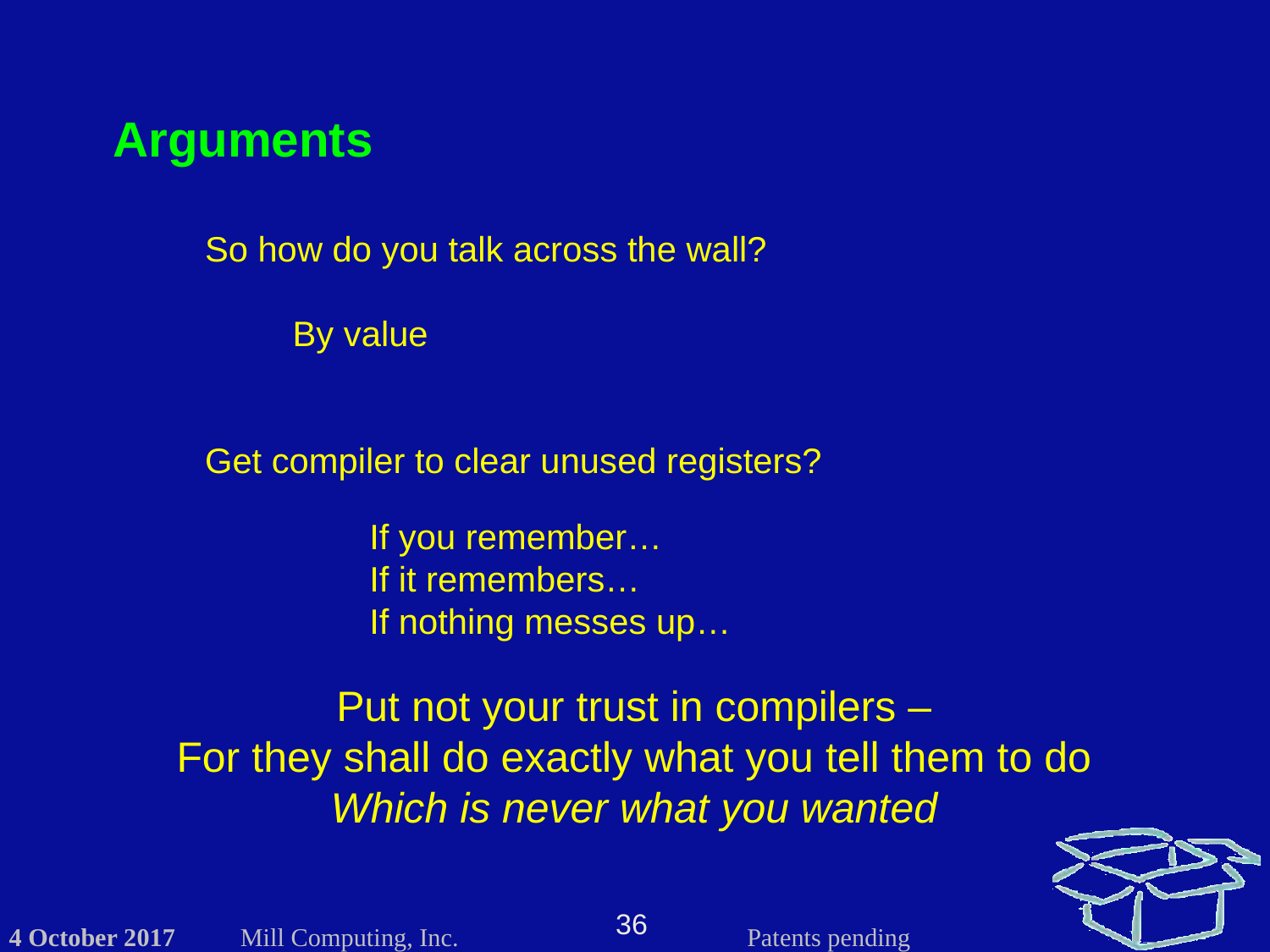

Arguments
So how do you talk across the wall?
By value
Get compiler to clear unused registers?
If you remember…
If it remembers…
If nothing messes up…
Put not your trust in compilers –
For they shall do exactly what you tell them to do
Which is never what you wanted